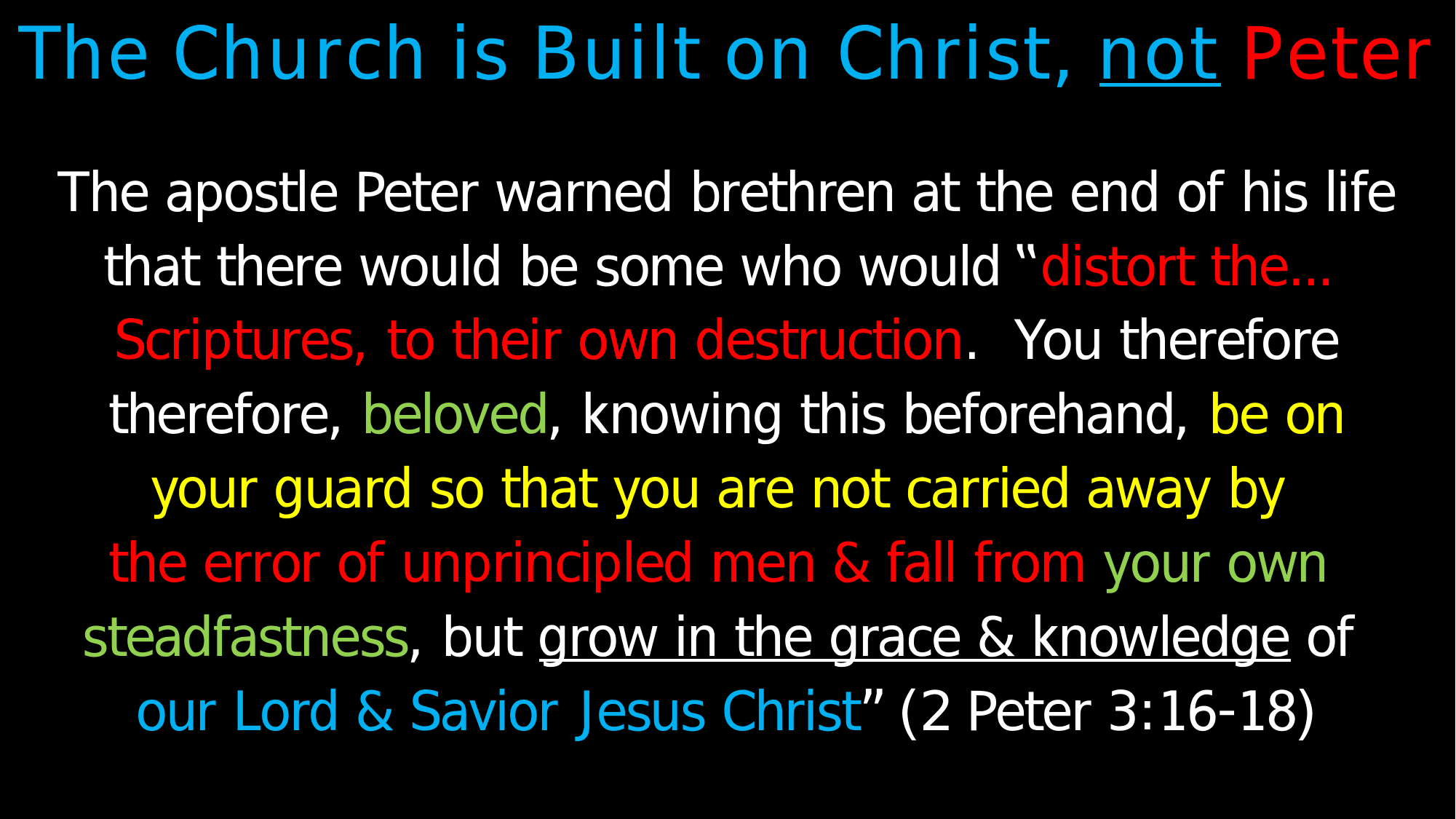

# The Church is Built on Christ, not Peter

The apostle Peter warned brethren at the end of his life
that there would be some who would “distort the…
Scriptures, to their own destruction.  You therefore
therefore, beloved, knowing this beforehand, be on
your guard so that you are not carried away by
the error of unprincipled men & fall from your own
steadfastness, but grow in the grace & knowledge of
our Lord & Savior Jesus Christ” (2 Peter 3:16-18)